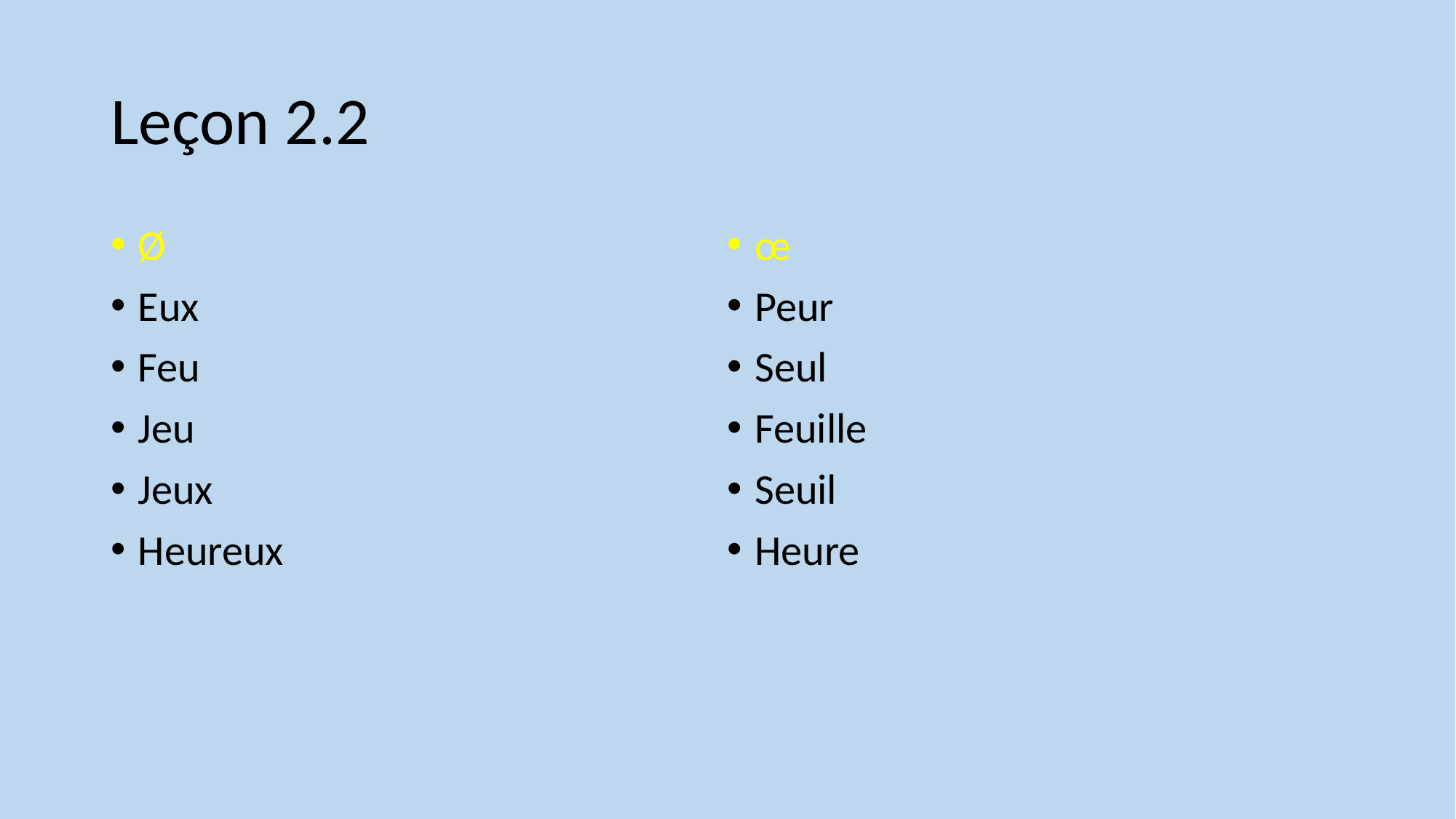

# Leçon 2.2
Ø
Eux
Feu
Jeu
Jeux
Heureux

œ
Peur
Seul
Feuille
Seuil
Heure